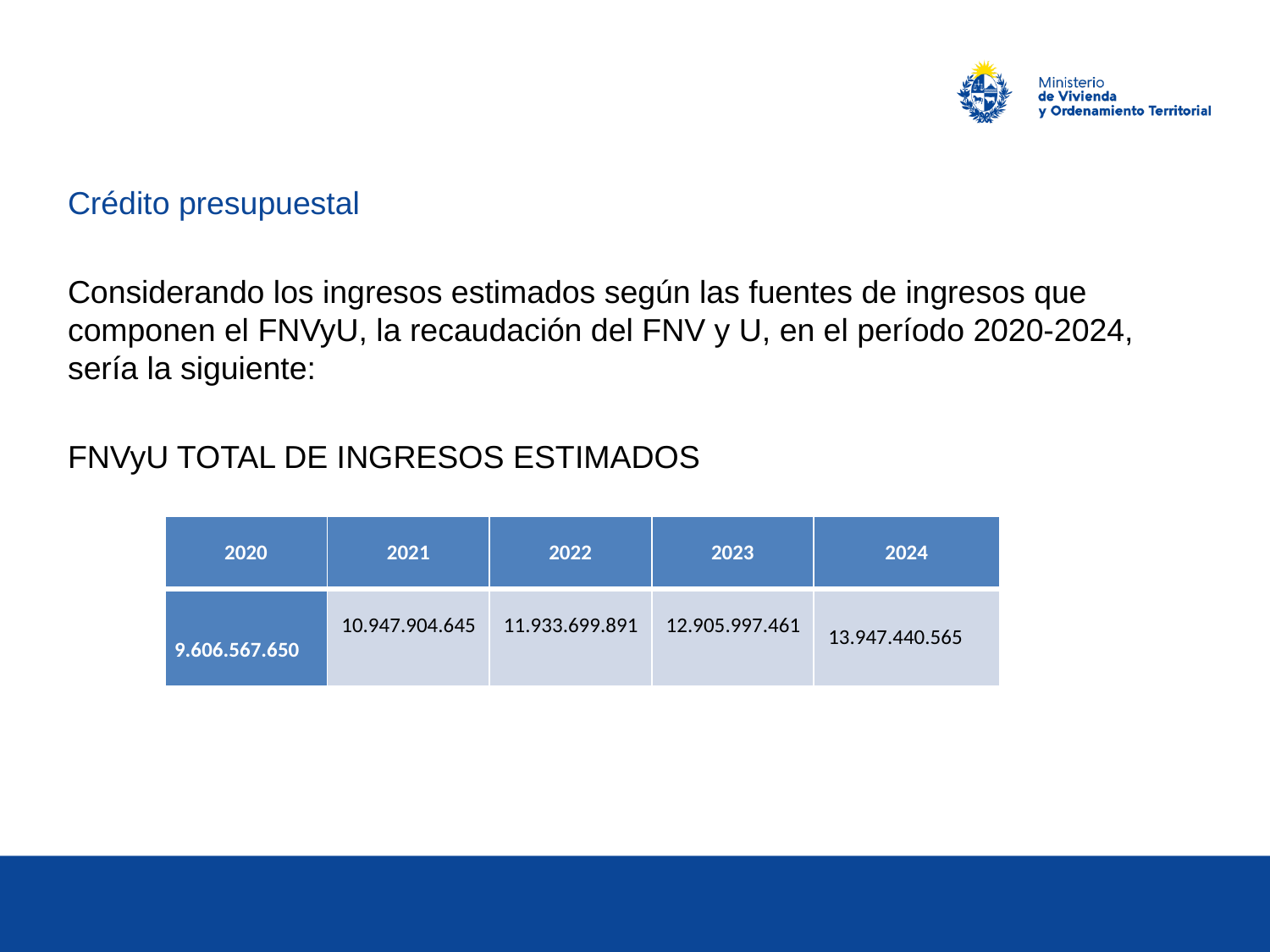

Crédito presupuestal

Considerando los ingresos estimados según las fuentes de ingresos que componen el FNVyU, la recaudación del FNV y U, en el período 2020-2024, sería la siguiente:

FNVyU TOTAL DE INGRESOS ESTIMADOS

| 2020 | 2021 | 2022 | 2023 | 2024 |
| --- | --- | --- | --- | --- |
| 9.606.567.650 | 10.947.904.645 | 11.933.699.891 | 12.905.997.461 | 13.947.440.565 |